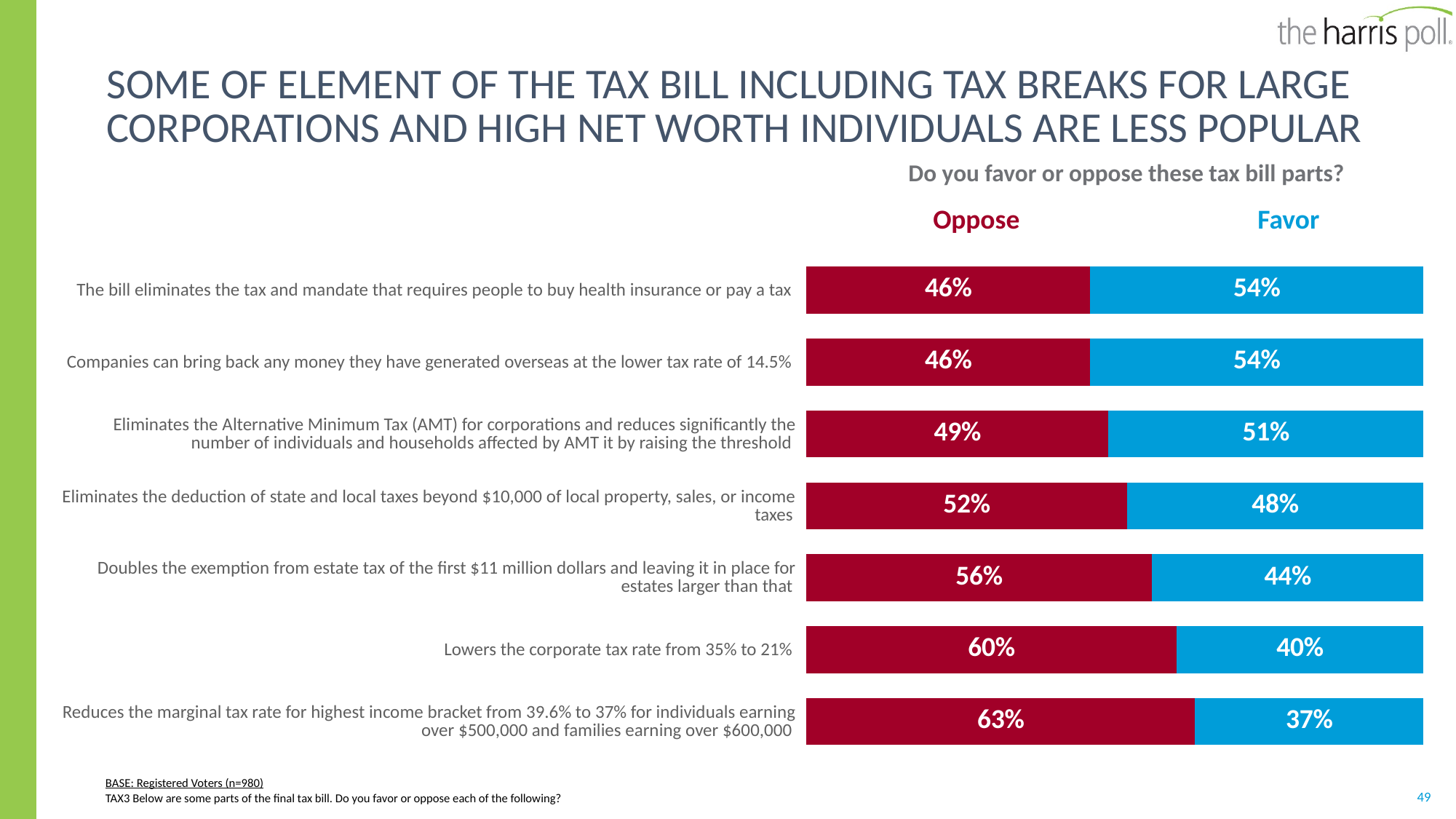

# Some of element of the tax bill including tax breaks for large corporations and high net worth individuals are less popular
Do you favor or oppose these tax bill parts?
Favor

### Chart

| Category | Favor | Oppose |
|---|---|---|
| The bill eliminates the tax and mandate that requires people to buy health insurance or pay a tax  | 0.63 | 0.37 |
| Companies can bring back any money they have generated overseas at the lower tax rate of 14.5%  | 0.6 | 0.4 |
| Eliminates the Alternative Minimum Tax (AMT) for corporations and reduces significantly the number of individuals and households affected by AMT it by raising the threshold  | 0.56 | 0.44 |
| Eliminates the deduction of state and local taxes beyond $10,000 of local property, sales, or income taxes  | 0.52 | 0.48 |
| Doubles the exemption from estate tax of the first $11 million dollars and leaving it in place for estates larger than that  | 0.49 | 0.51 |
| Reduces the marginal tax rate for highest income bracket from 39.6% to 37% for individuals earning over $500,000 and families earning over $600,000  | 0.45999999999999996 | 0.54 |
| Lowers the corporate tax rate from 35% to 21%  | 0.45999999999999996 | 0.54 |
Oppose
| The bill eliminates the tax and mandate that requires people to buy health insurance or pay a tax |
| --- |
| Companies can bring back any money they have generated overseas at the lower tax rate of 14.5% |
| Eliminates the Alternative Minimum Tax (AMT) for corporations and reduces significantly the number of individuals and households affected by AMT it by raising the threshold |
| Eliminates the deduction of state and local taxes beyond $10,000 of local property, sales, or income taxes |
| Doubles the exemption from estate tax of the first $11 million dollars and leaving it in place for estates larger than that |
| Lowers the corporate tax rate from 35% to 21% |
| Reduces the marginal tax rate for highest income bracket from 39.6% to 37% for individuals earning over $500,000 and families earning over $600,000 |
BASE: Registered Voters (n=980)
TAX3 Below are some parts of the final tax bill. Do you favor or oppose each of the following?